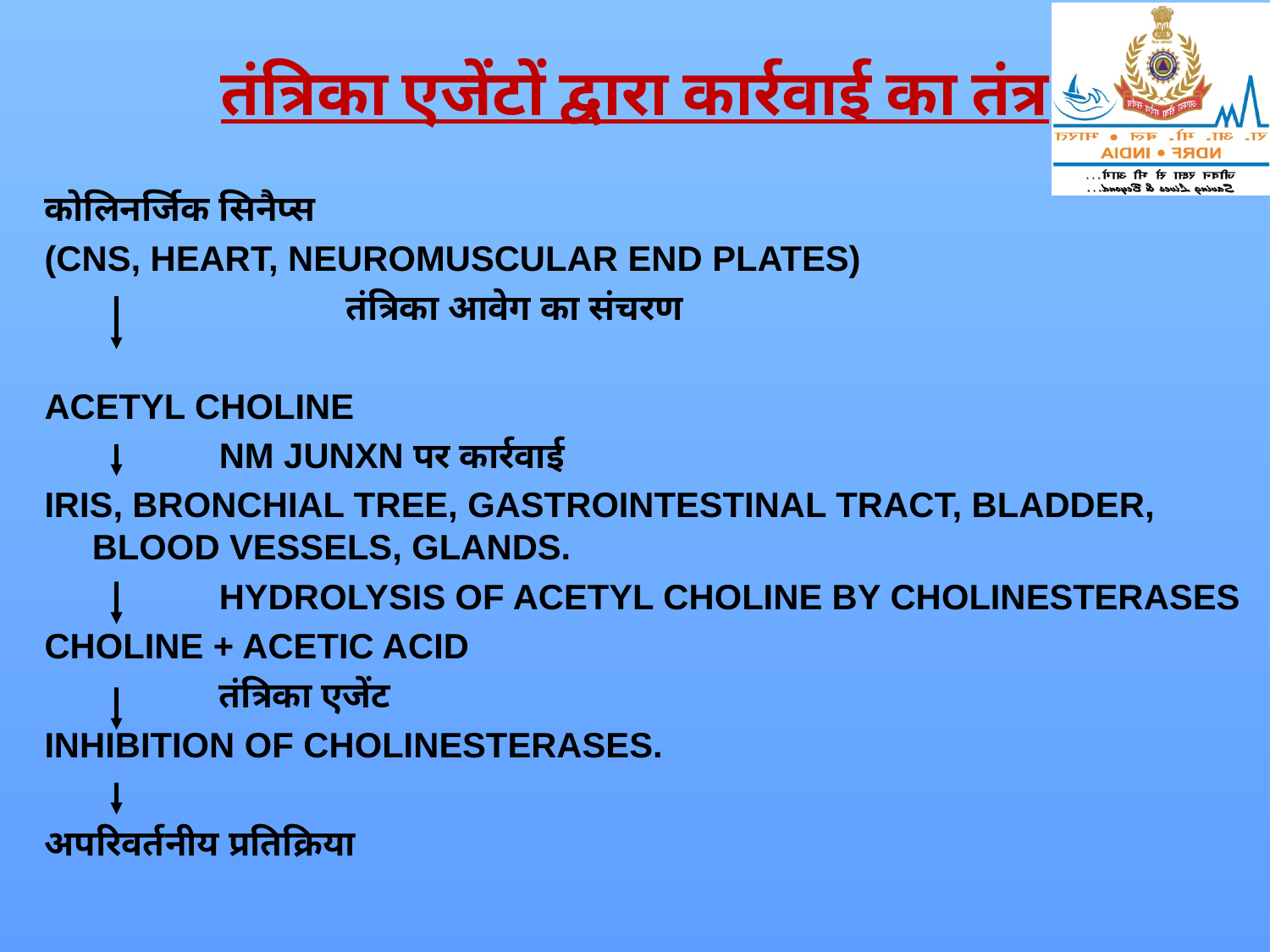

# तंत्रिका एजेंटों द्वारा कार्रवाई का तंत्र
कोलिनर्जिक सिनैप्स
(CNS, HEART, NEUROMUSCULAR END PLATES)
			तंत्रिका आवेग का संचरण

ACETYL CHOLINE
		NM JUNXN पर कार्रवाई
IRIS, BRONCHIAL TREE, GASTROINTESTINAL TRACT, BLADDER, BLOOD VESSELS, GLANDS.
		HYDROLYSIS OF ACETYL CHOLINE BY CHOLINESTERASES
CHOLINE + ACETIC ACID
		तंत्रिका एजेंट
INHIBITION OF CHOLINESTERASES.

अपरिवर्तनीय प्रतिक्रिया